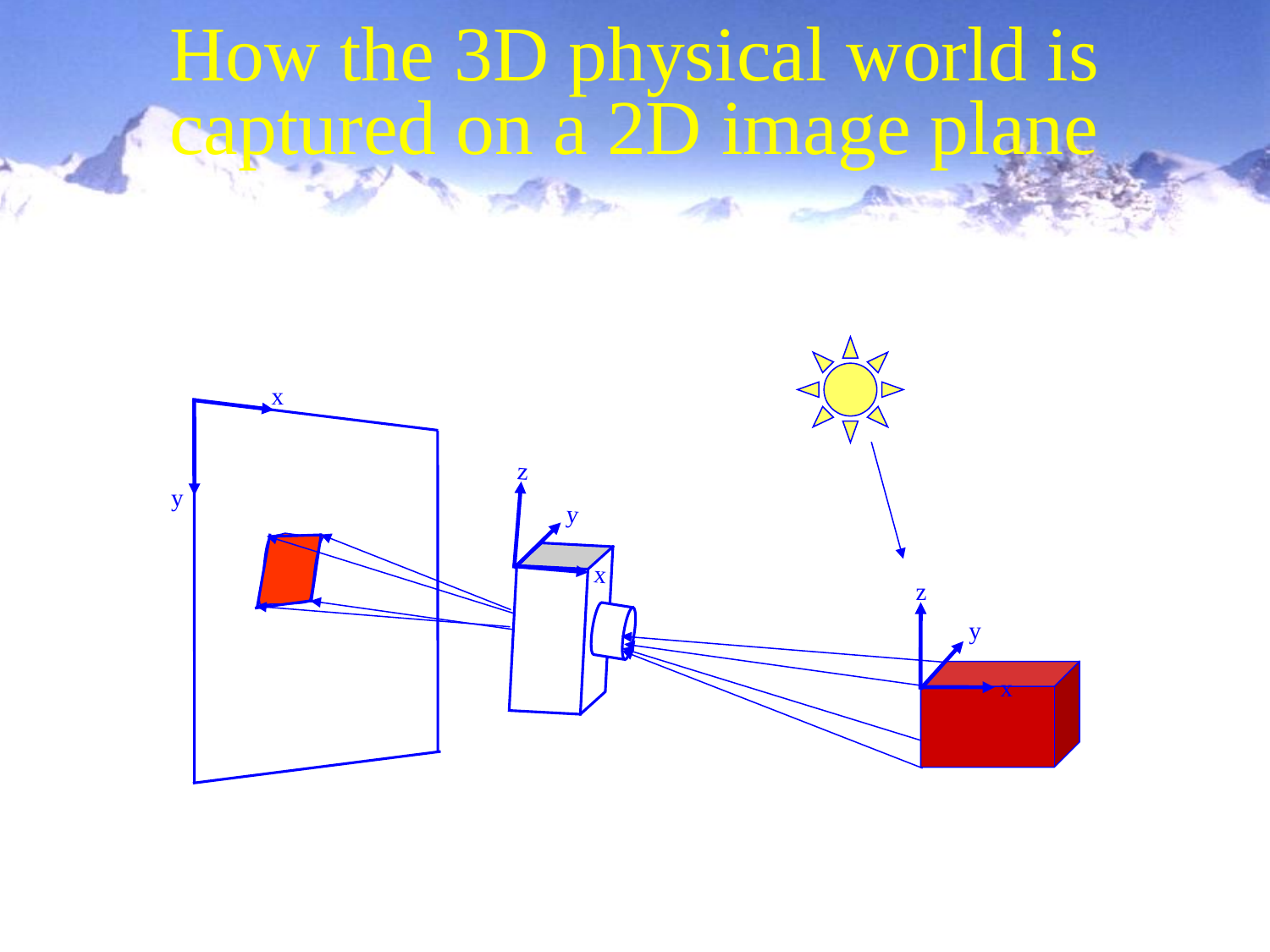

How the 3D physical world is
captured on a 2D image plane

x

z
y

y

x

z

y

x